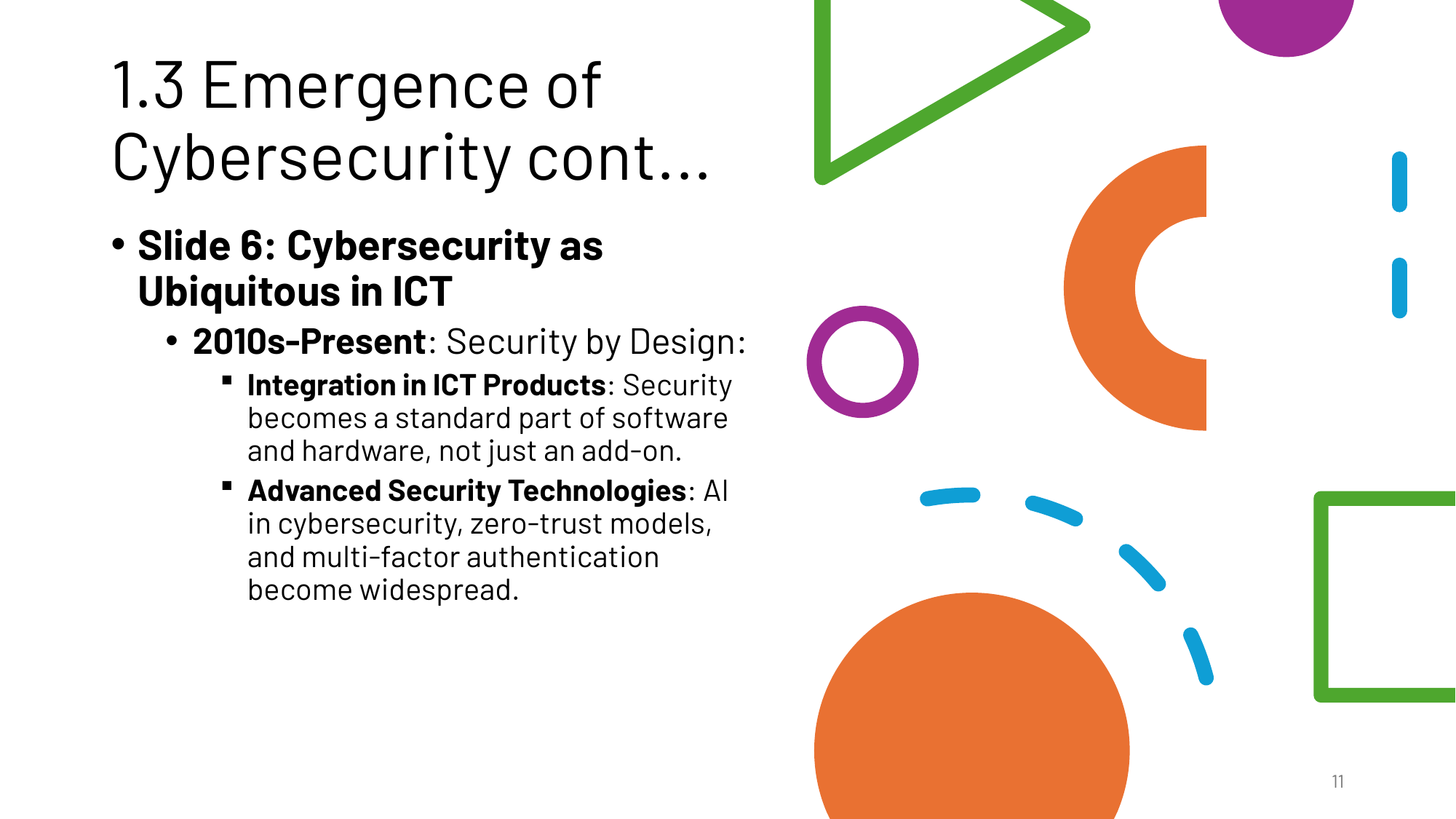

# 1.3 Emergence of Cybersecurity cont...

Slide 6: Cybersecurity as Ubiquitous in ICT
2010s-Present: Security by Design:
Integration in ICT Products: Security becomes a standard part of software and hardware, not just an add-on.
Advanced Security Technologies: AI in cybersecurity, zero-trust models, and multi-factor authentication become widespread.

11